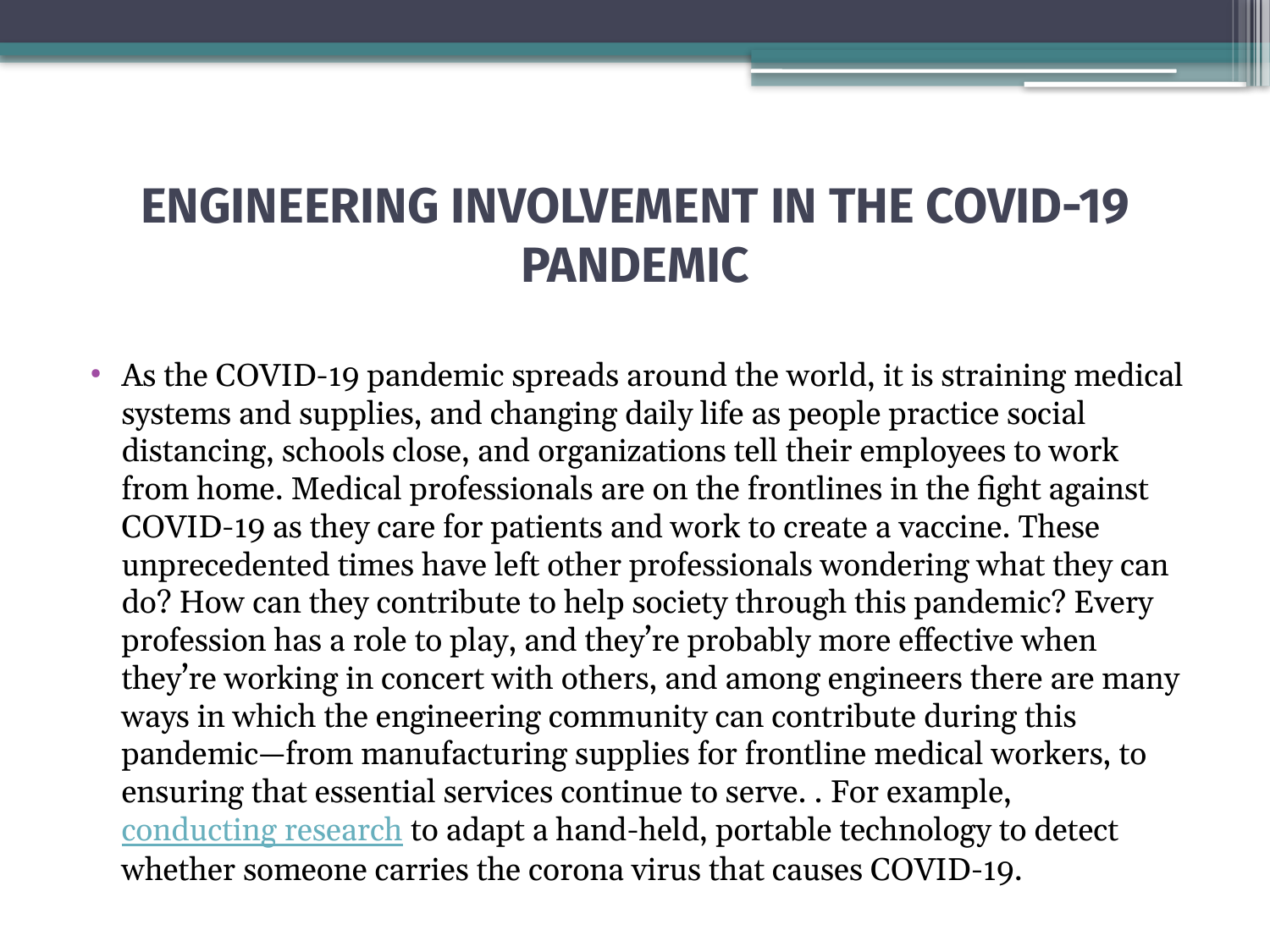

# ENGINEERING INVOLVEMENT IN THE COVID-19 PANDEMIC

As the COVID-19 pandemic spreads around the world, it is straining medical systems and supplies, and changing daily life as people practice social distancing, schools close, and organizations tell their employees to work from home. Medical professionals are on the frontlines in the fight against COVID-19 as they care for patients and work to create a vaccine. These unprecedented times have left other professionals wondering what they can do? How can they contribute to help society through this pandemic? Every profession has a role to play, and they’re probably more effective when they’re working in concert with others, and among engineers there are many ways in which the engineering community can contribute during this pandemic—from manufacturing supplies for frontline medical workers, to ensuring that essential services continue to serve. . For example, conducting research to adapt a hand-held, portable technology to detect whether someone carries the corona virus that causes COVID-19.